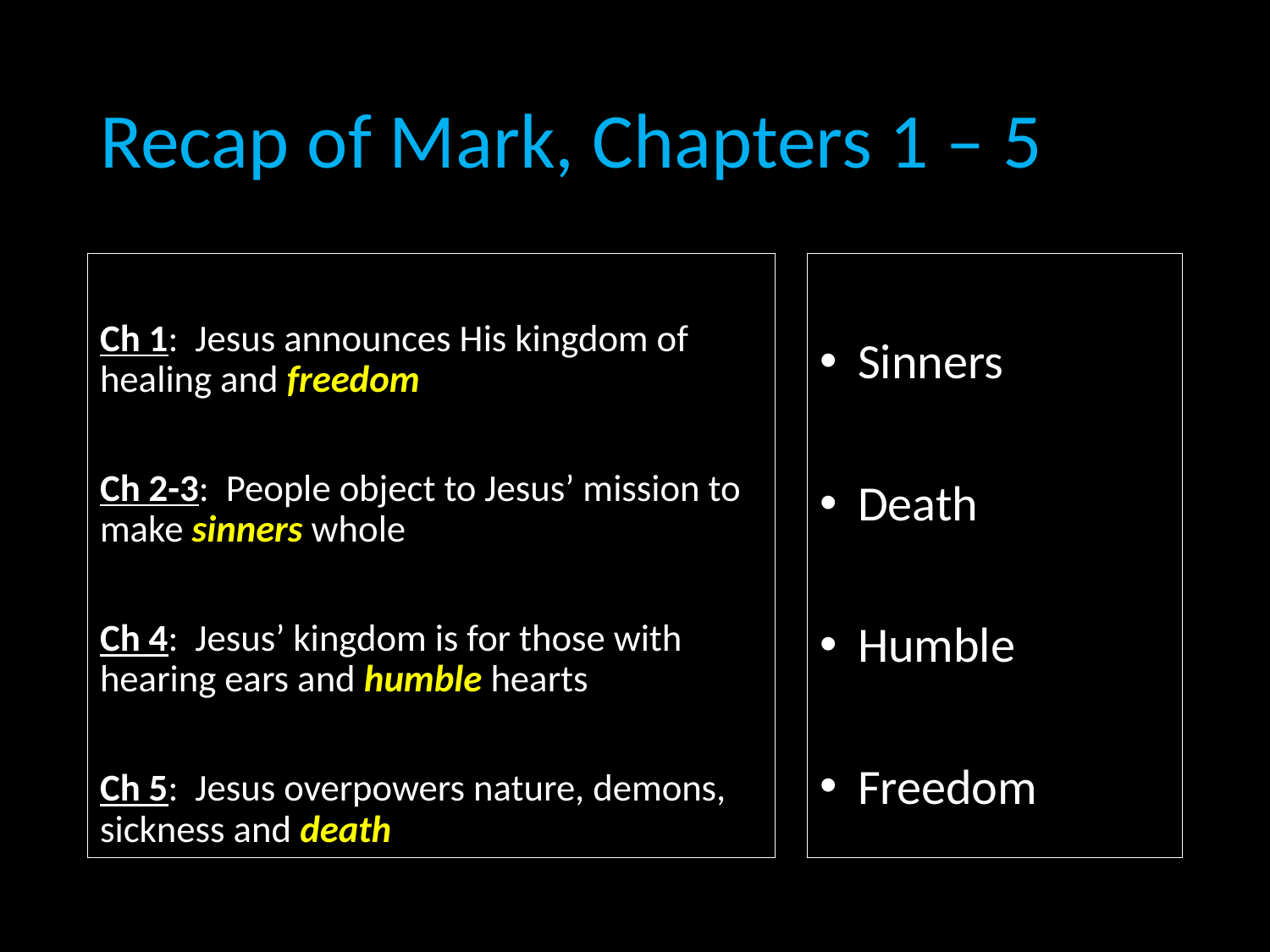

# Recap of Mark, Chapters 1 – 5

Ch 1:  Jesus announces His kingdom of healing and freedom

Ch 2-3:  People object to Jesus’ mission to make sinners whole

Ch 4:  Jesus’ kingdom is for those with hearing ears and humble hearts

Ch 5:  Jesus overpowers nature, demons, sickness and death

Sinners

Death

Humble

Freedom